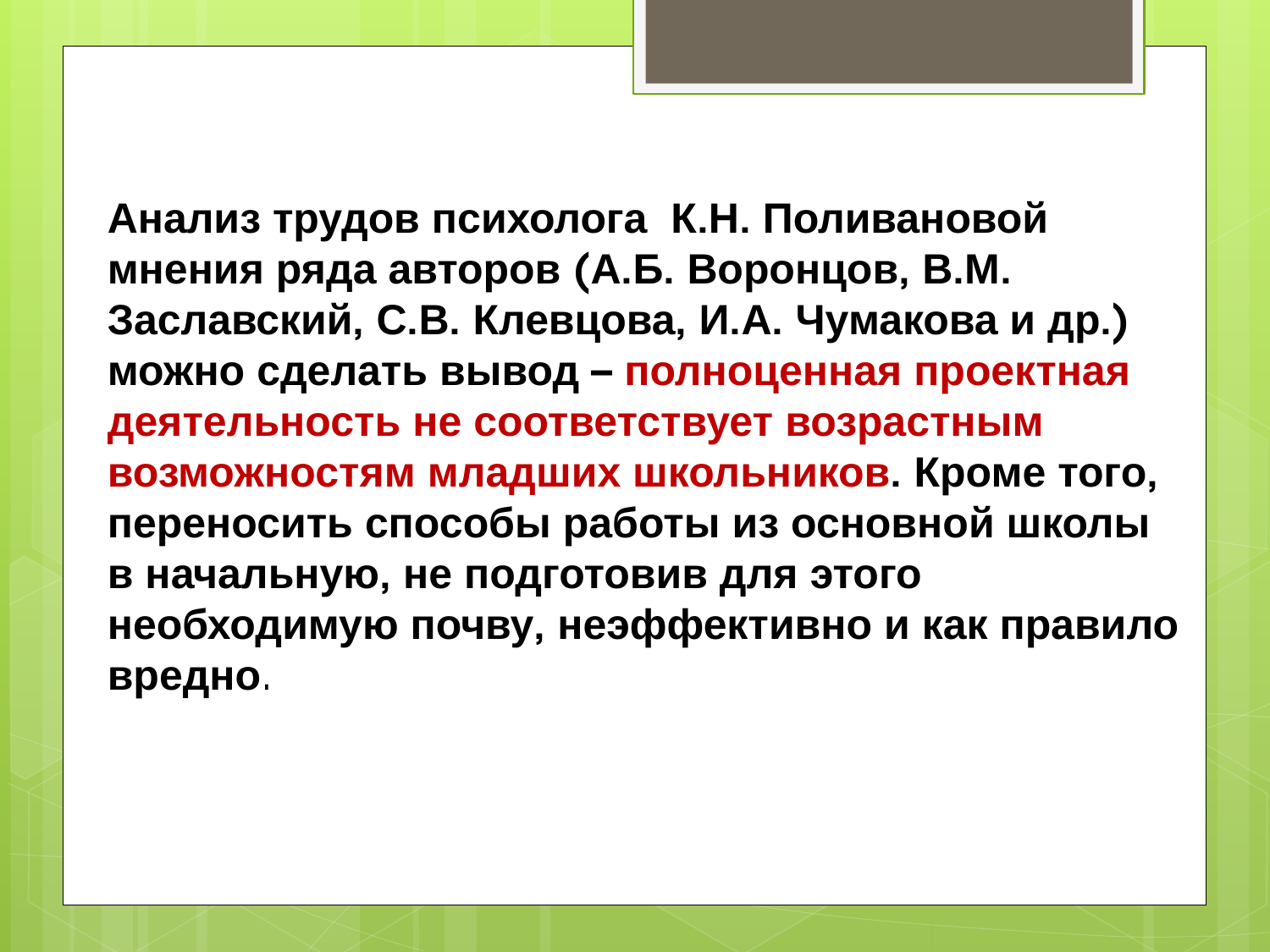

Анализ трудов психолога  К.Н. Поливановой мнения ряда авторов (А.Б. Воронцов, В.М. Заславский, С.В. Клевцова, И.А. Чумакова и др.) можно сделать вывод – полноценная проектная деятельность не соответствует возрастным возможностям младших школьников. Кроме того, переносить способы работы из основной школы в начальную, не подготовив для этого необходимую почву, неэффективно и как правило вредно.